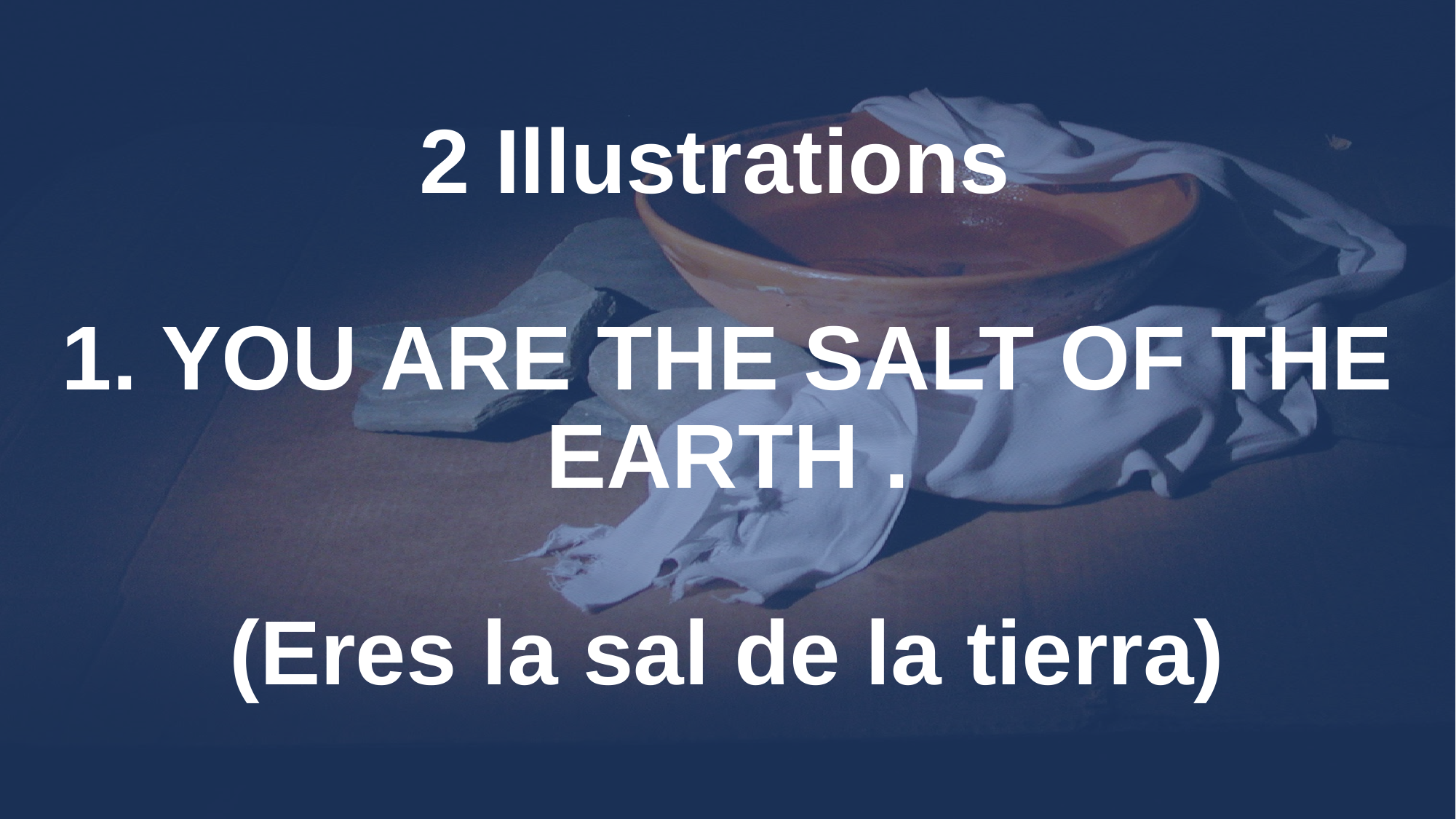

# 2 Illustrations 1. YOU ARE THE SALT OF THE EARTH . (Eres la sal de la tierra)